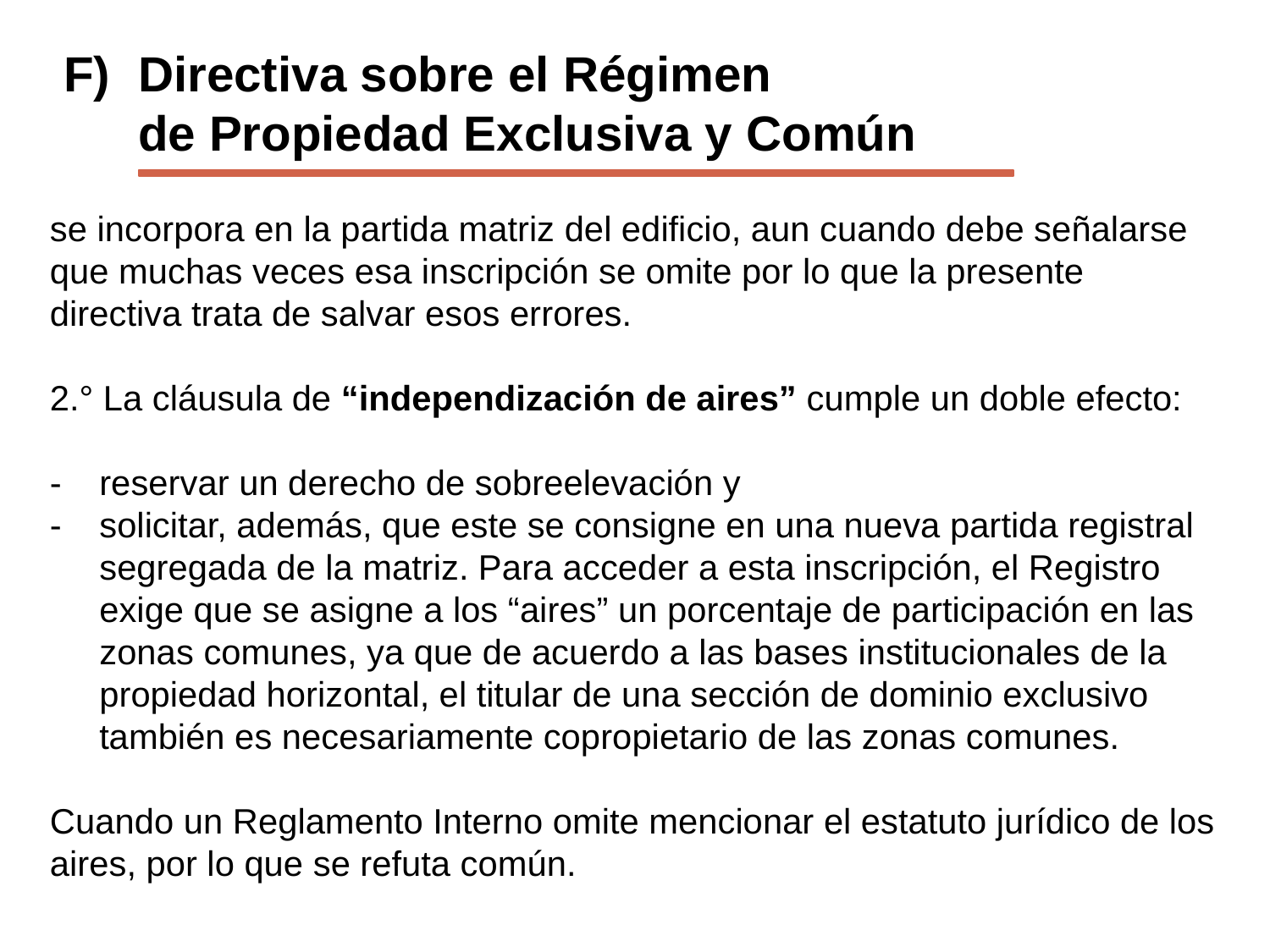

F)	Directiva sobre el Régimen
de Propiedad Exclusiva y Común

se incorpora en la partida matriz del edificio, aun cuando debe señalarse que muchas veces esa inscripción se omite por lo que la presente directiva trata de salvar esos errores.

2.° La cláusula de “independización de aires” cumple un doble efecto:

-  	reservar un derecho de sobreelevación y
-  	solicitar, además, que este se consigne en una nueva partida registral segregada de la matriz. Para acceder a esta inscripción, el Registro exige que se asigne a los “aires” un porcentaje de participación en las zonas comunes, ya que de acuerdo a las bases institucionales de la propiedad horizontal, el titular de una sección de dominio exclusivo también es necesariamente copropietario de las zonas comunes.

Cuando un Reglamento Interno omite mencionar el estatuto jurídico de los aires, por lo que se refuta común.